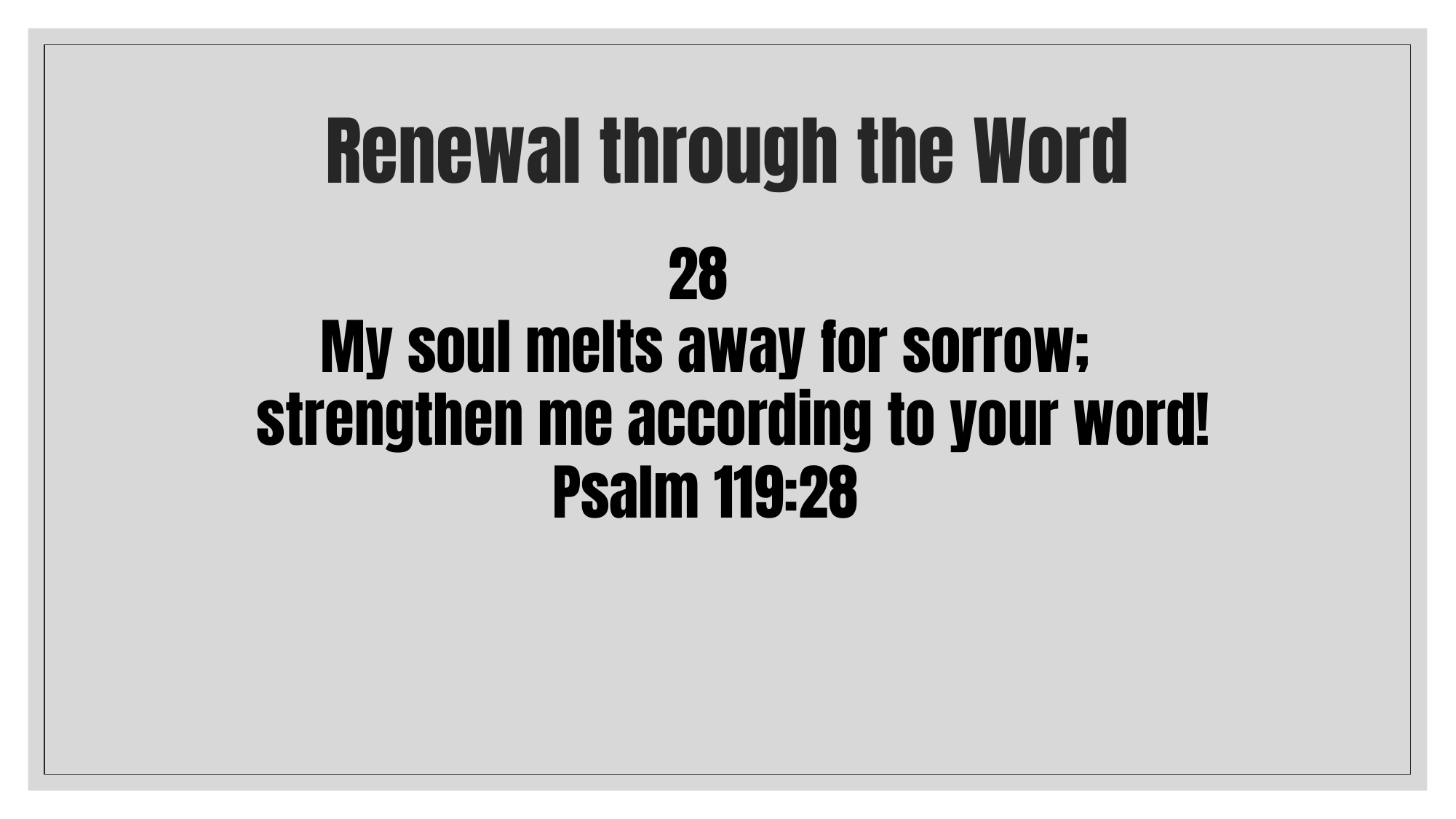

# Renewal through the Word
28
My soul melts away for sorrow;
    strengthen me according to your word!
Psalm 119:28